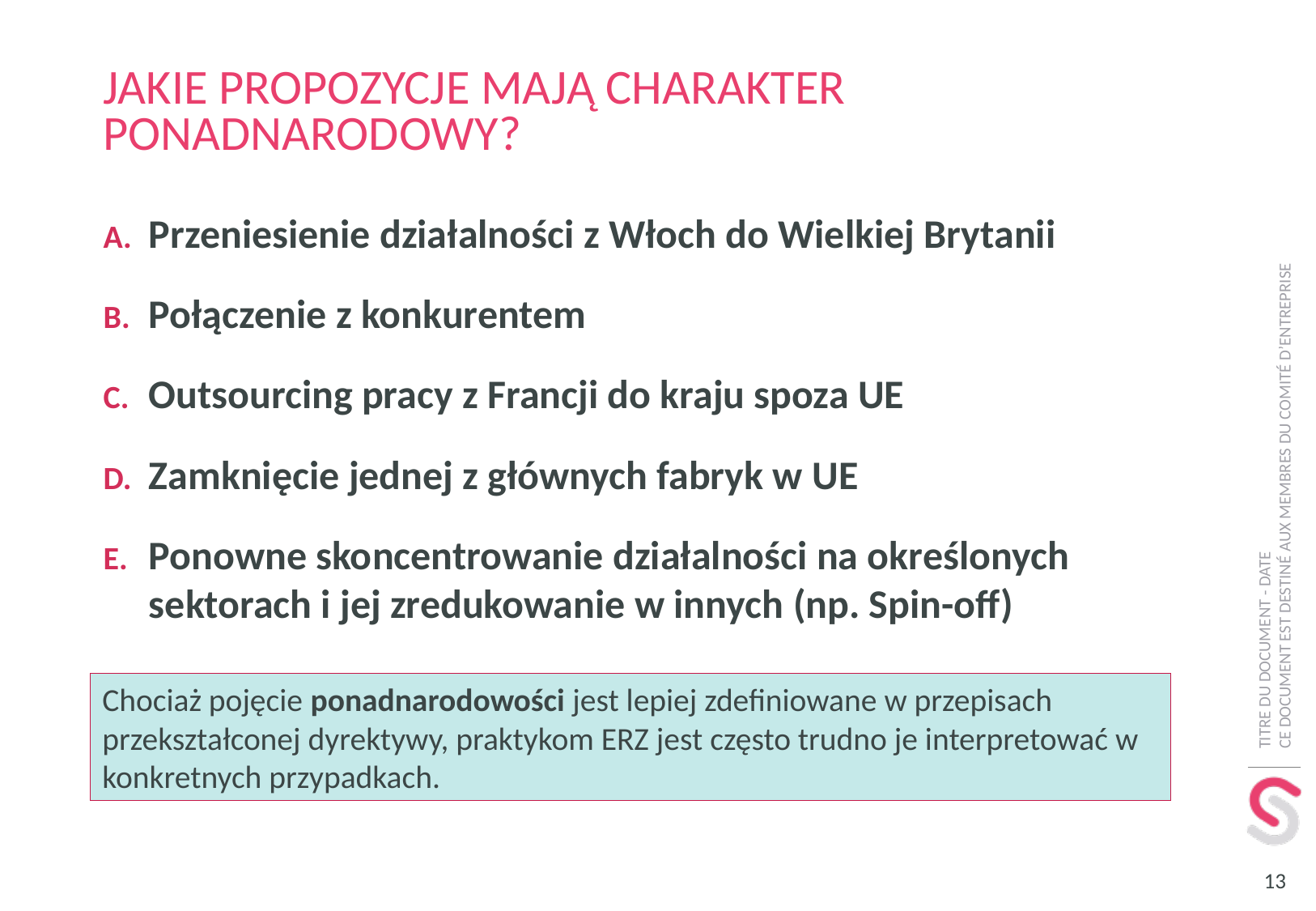

# Jakie propozycje mają charakter ponadnarodowy?
Przeniesienie działalności z Włoch do Wielkiej Brytanii
Połączenie z konkurentem
Outsourcing pracy z Francji do kraju spoza UE
Zamknięcie jednej z głównych fabryk w UE
Ponowne skoncentrowanie działalności na określonych sektorach i jej zredukowanie w innych (np. Spin-off)

Chociaż pojęcie ponadnarodowości jest lepiej zdefiniowane w przepisach przekształconej dyrektywy, praktykom ERZ jest często trudno je interpretować w konkretnych przypadkach.